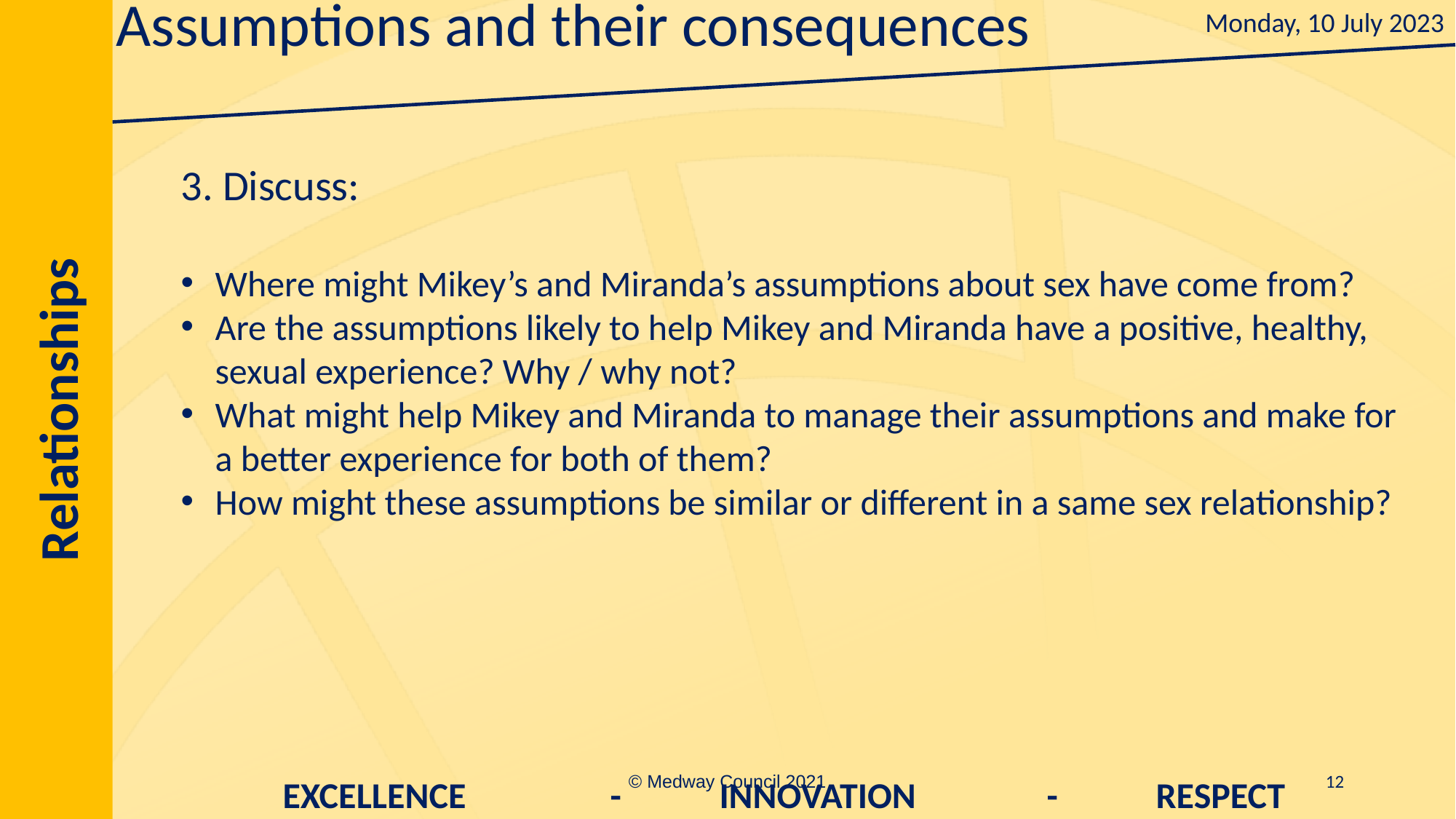

# Assumptions and their consequences
3. Discuss:

Where might Mikey’s and Miranda’s assumptions about sex have come from?
Are the assumptions likely to help Mikey and Miranda have a positive, healthy, sexual experience? Why / why not?
What might help Mikey and Miranda to manage their assumptions and make for a better experience for both of them?
How might these assumptions be similar or different in a same sex relationship?
© Medway Council 2021
12